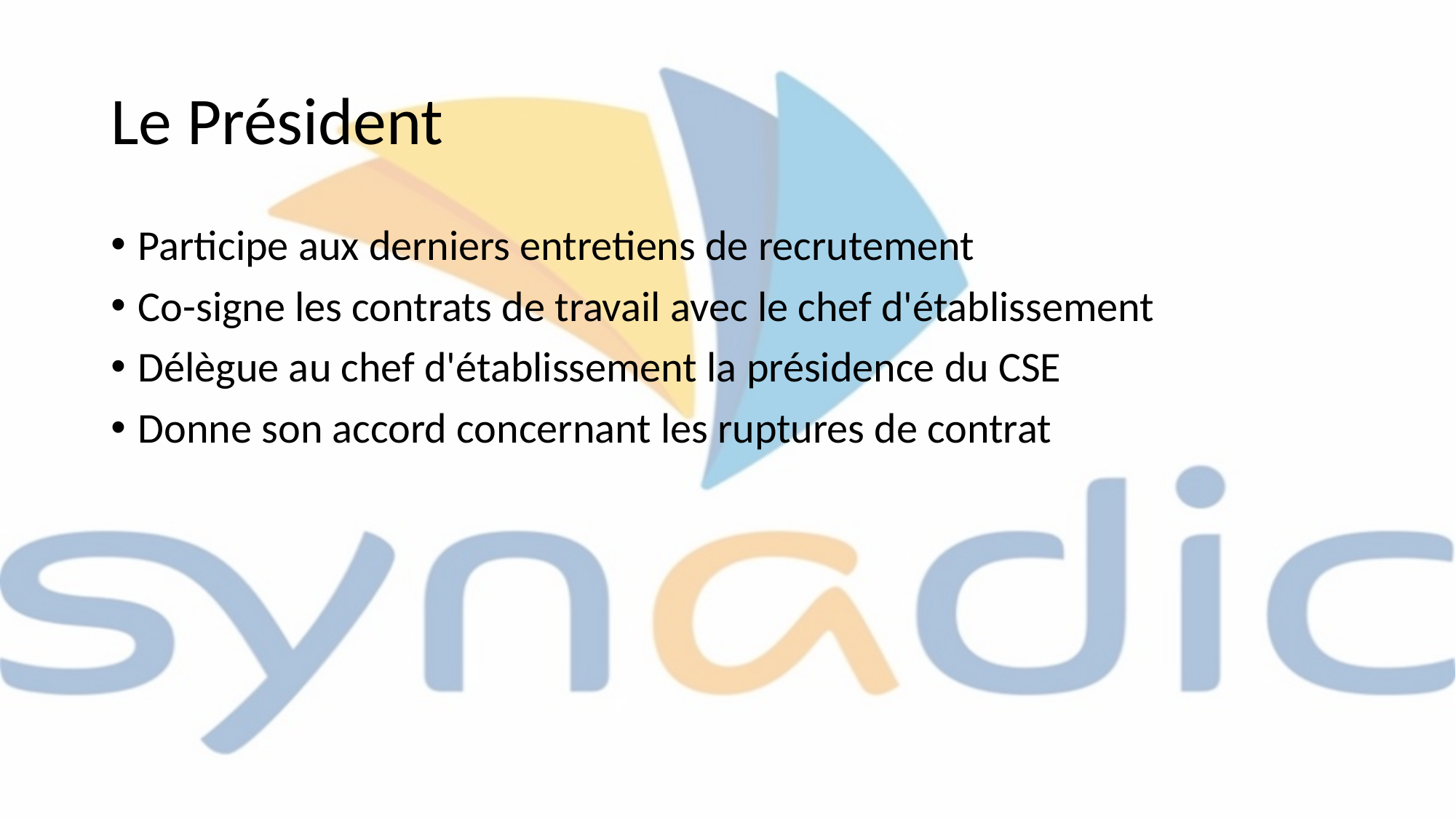

# Le Président
Participe aux derniers entretiens de recrutement
Co-signe les contrats de travail avec le chef d'établissement
Délègue au chef d'établissement la présidence du CSE
Donne son accord concernant les ruptures de contrat